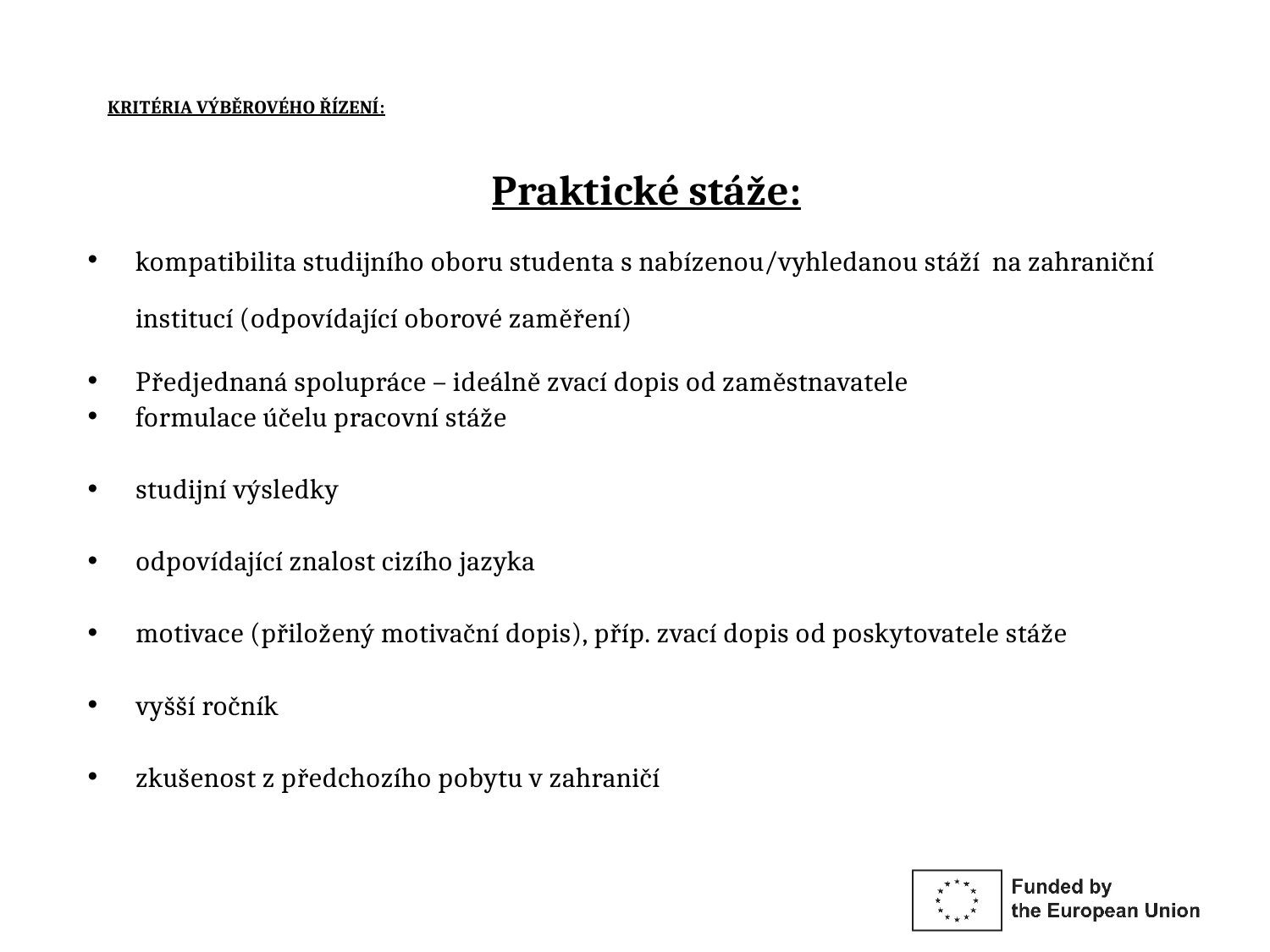

# KRITÉRIA VÝBĚROVÉHO ŘÍZENÍ:
Praktické stáže:
kompatibilita studijního oboru studenta s nabízenou/vyhledanou stáží  na zahraniční institucí (odpovídající oborové zaměření)
Předjednaná spolupráce – ideálně zvací dopis od zaměstnavatele
formulace účelu pracovní stáže

studijní výsledky

odpovídající znalost cizího jazyka

motivace (přiložený motivační dopis), příp. zvací dopis od poskytovatele stáže

vyšší ročník

zkušenost z předchozího pobytu v zahraničí